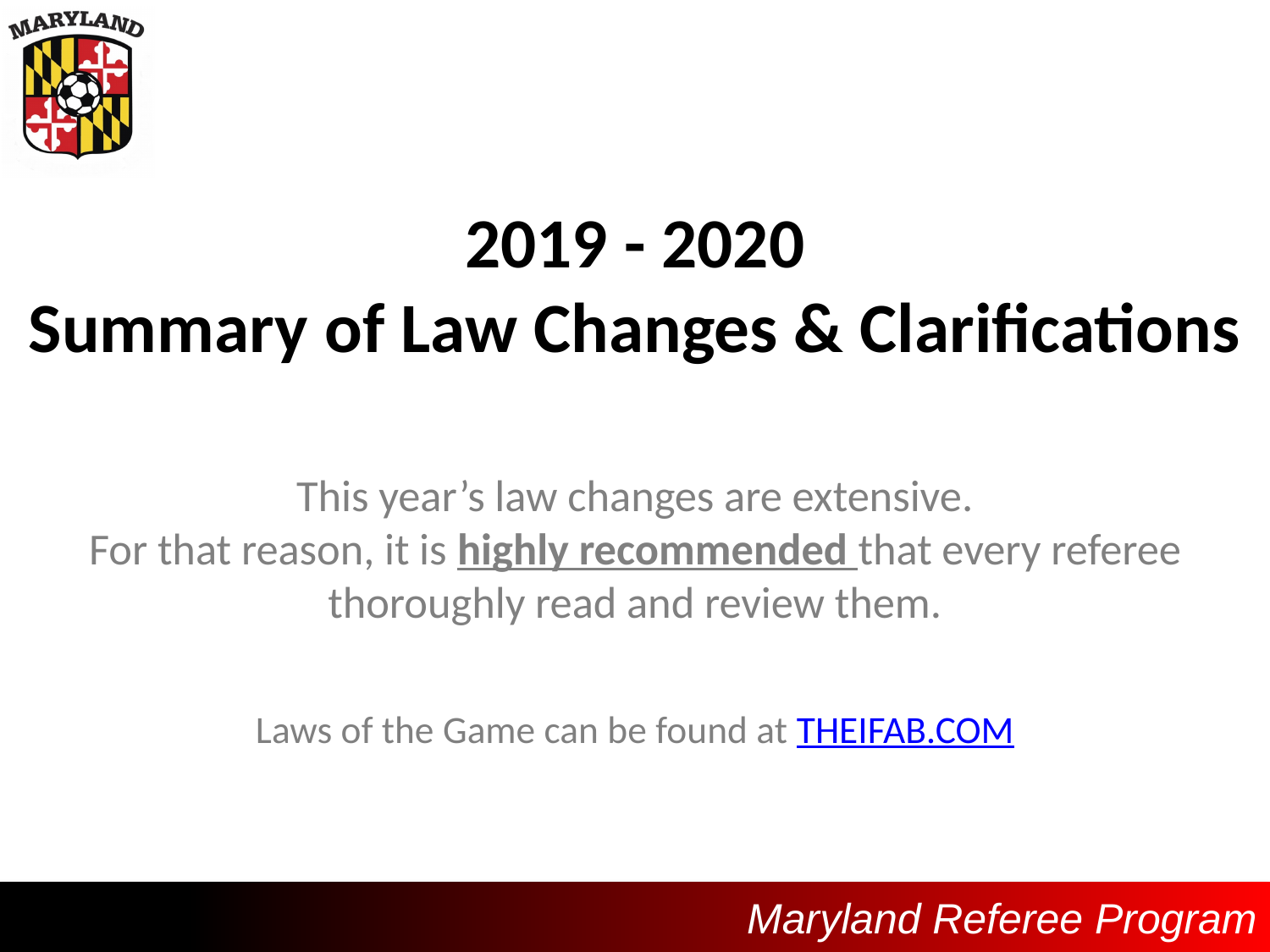

# 2019 - 2020 Summary of Law Changes & Clarifications
This year’s law changes are extensive.
For that reason, it is highly recommended that every referee thoroughly read and review them.
Laws of the Game can be found at THEIFAB.COM